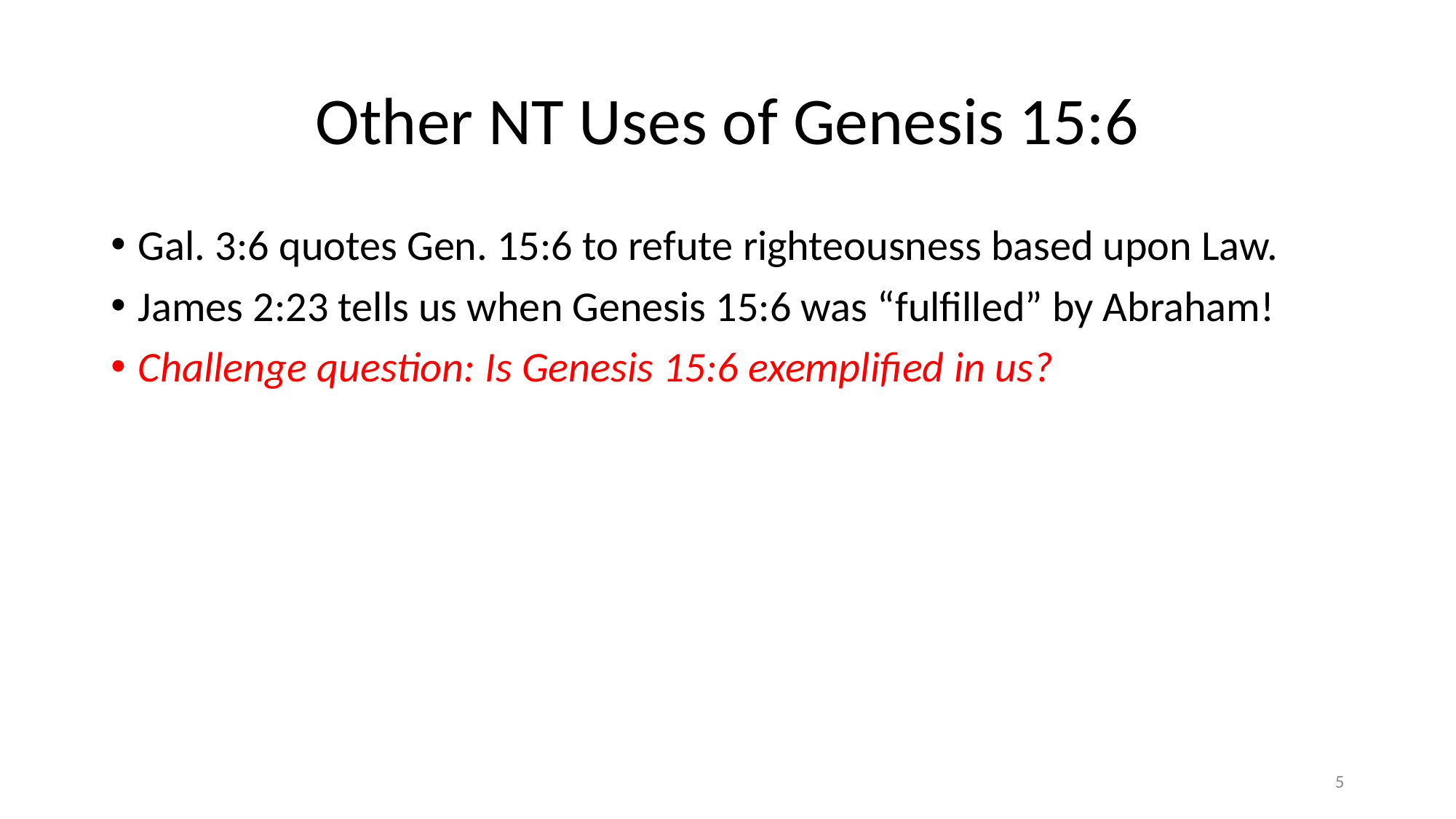

# Other NT Uses of Genesis 15:6
Gal. 3:6 quotes Gen. 15:6 to refute righteousness based upon Law.
James 2:23 tells us when Genesis 15:6 was “fulfilled” by Abraham!
Challenge question: Is Genesis 15:6 exemplified in us?
5